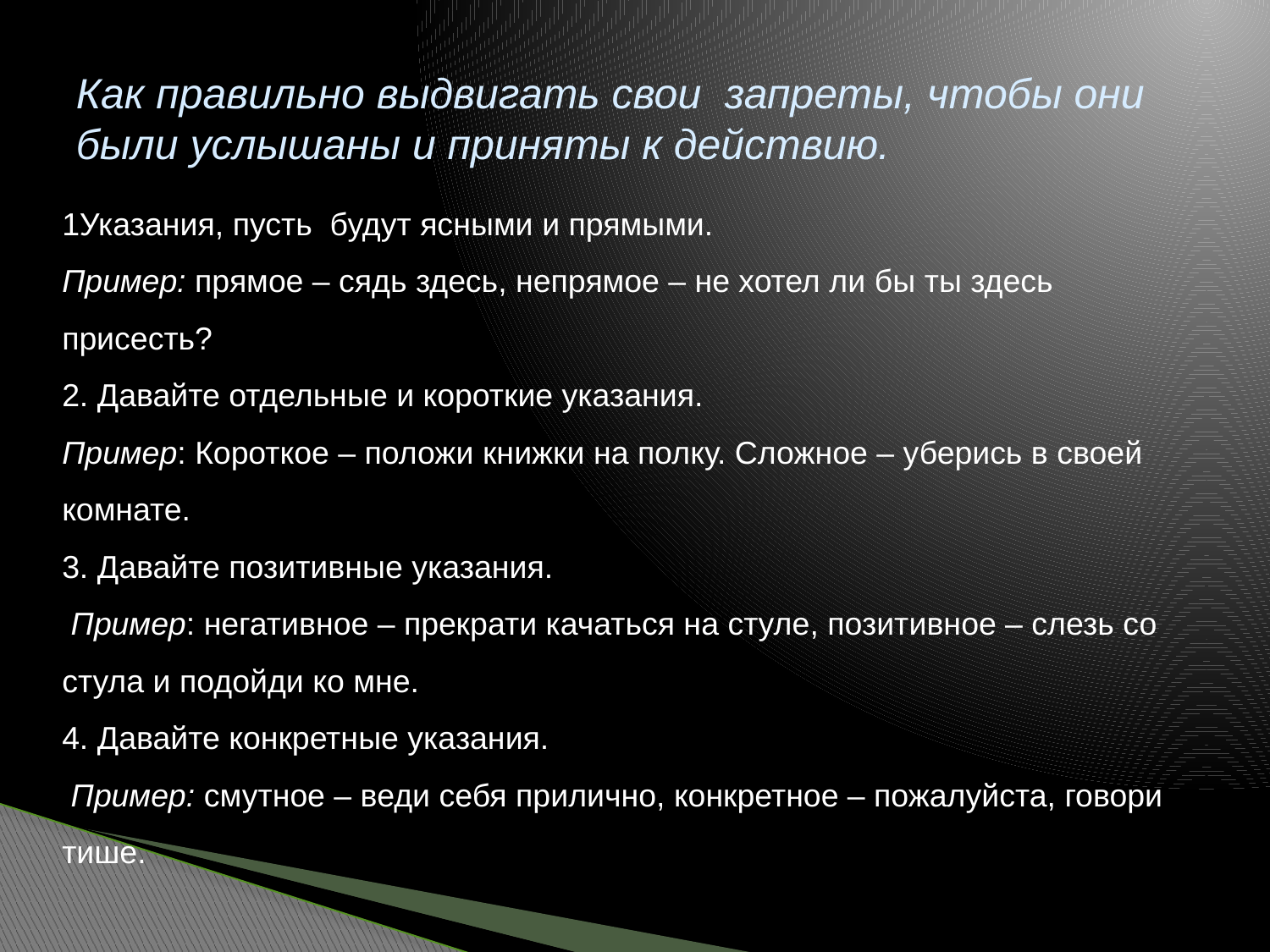

# Как правильно выдвигать свои  запреты, чтобы они были услышаны и приняты к действию.
1Указания, пусть  будут ясными и прямыми.
Пример: прямое – сядь здесь, непрямое – не хотел ли бы ты здесь присесть?
2. Давайте отдельные и короткие указания.
Пример: Короткое – положи книжки на полку. Сложное – уберись в своей комнате.
3. Давайте позитивные указания.
 Пример: негативное – прекрати качаться на стуле, позитивное – слезь со стула и подойди ко мне.
4. Давайте конкретные указания.
 Пример: смутное – веди себя прилично, конкретное – пожалуйста, говори тише.